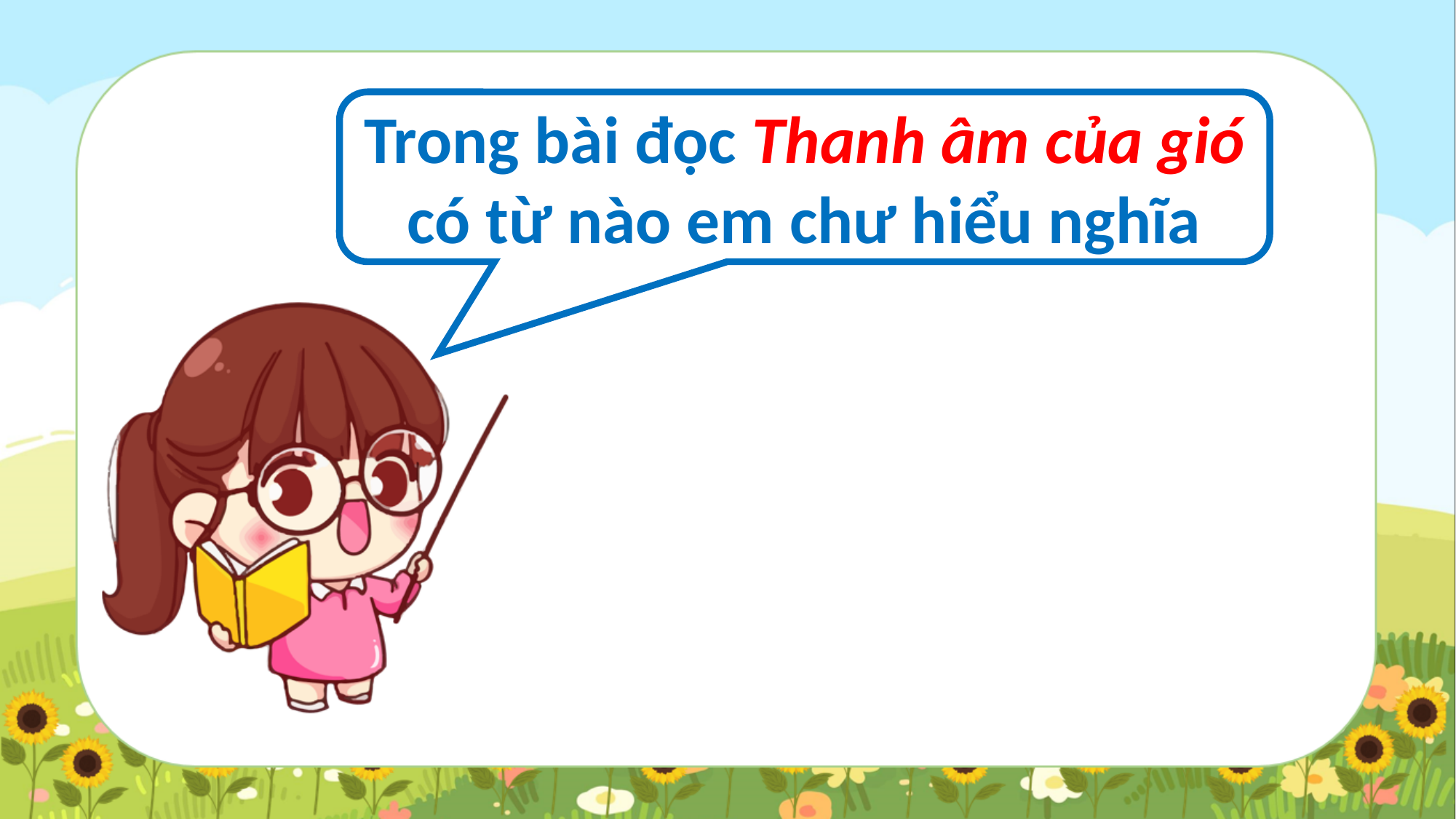

Trong bài đọc Thanh âm của gió có từ nào em chư hiểu nghĩa